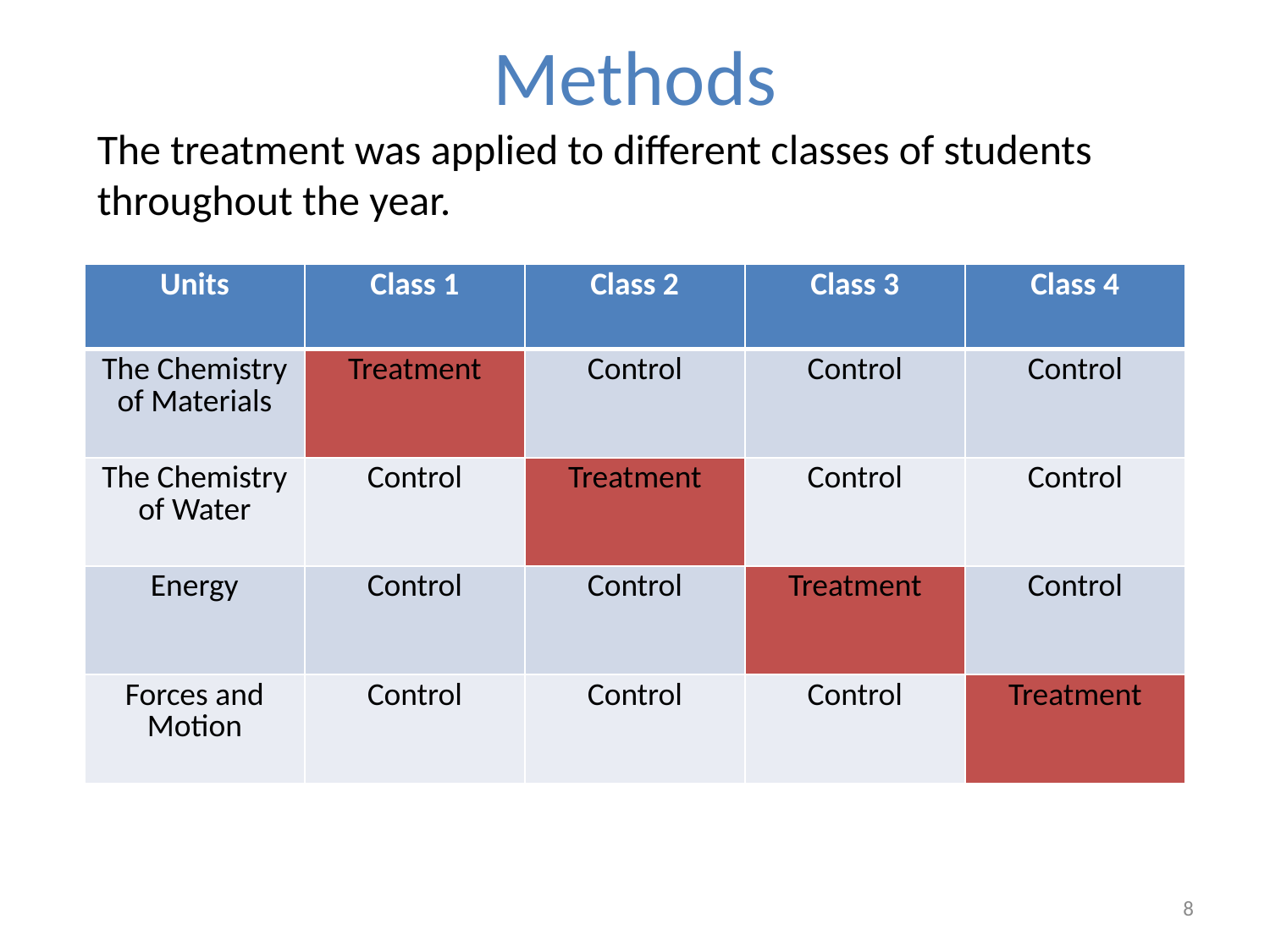

# Methods
The treatment was applied to different classes of students throughout the year.

| Units | Class 1 | Class 2 | Class 3 | Class 4 |
| --- | --- | --- | --- | --- |
| The Chemistry of Materials | Treatment | Control | Control | Control |
| The Chemistry of Water | Control | Treatment | Control | Control |
| Energy | Control | Control | Treatment | Control |
| Forces and Motion | Control | Control | Control | Treatment |
8